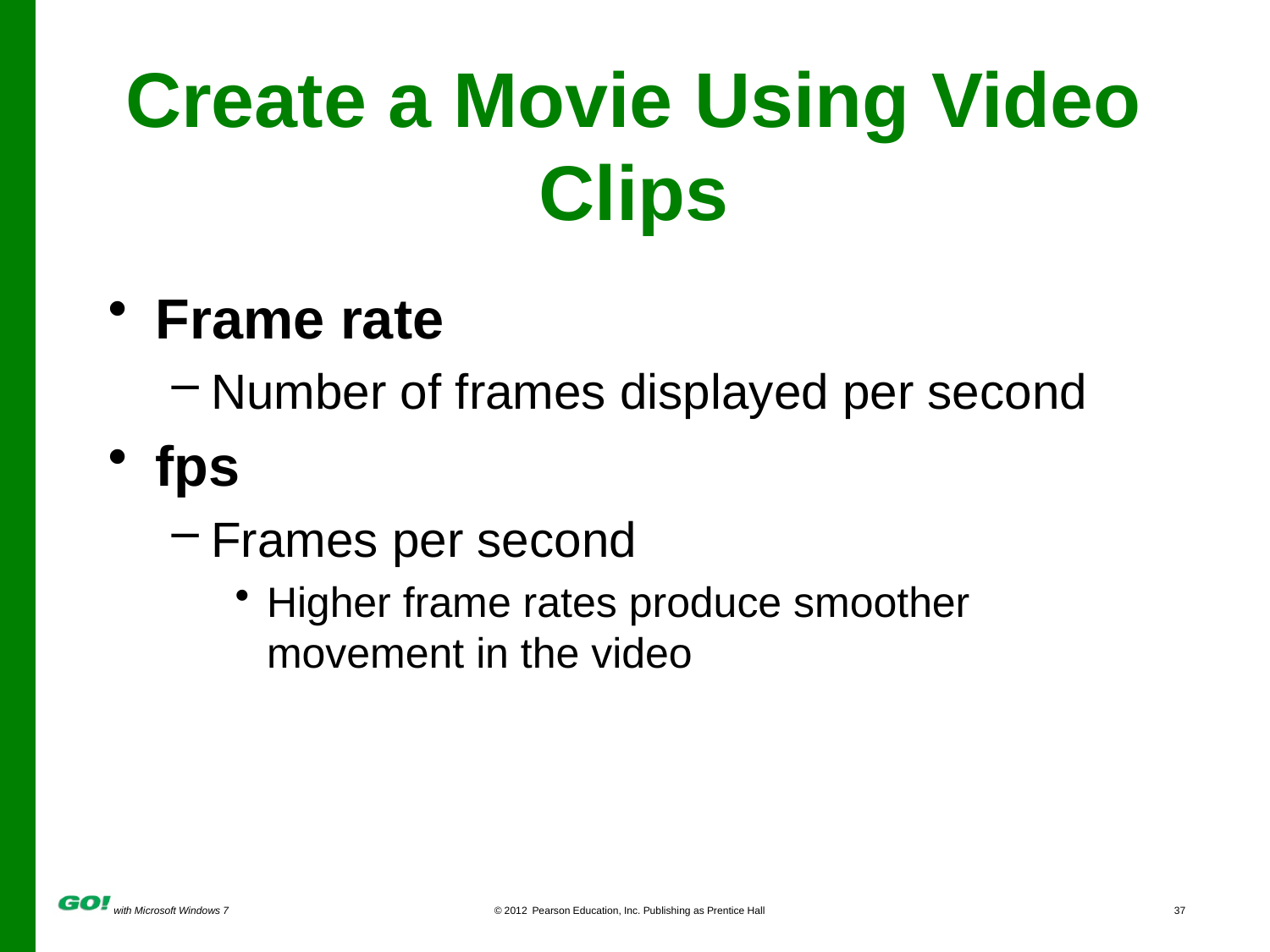

# Create a Movie Using Video Clips
Frame rate
Number of frames displayed per second
fps
Frames per second
Higher frame rates produce smoother movement in the video